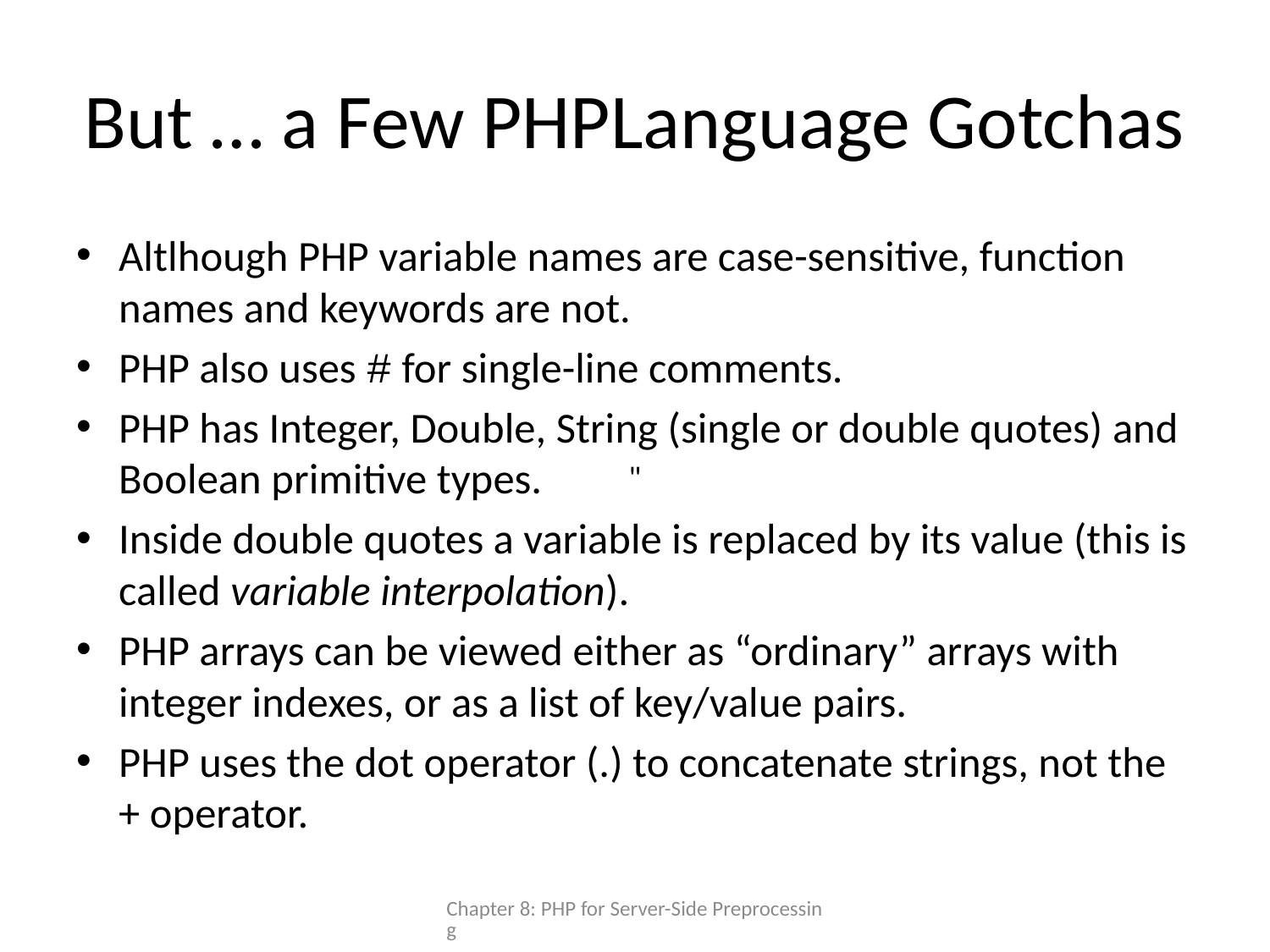

# But … a Few PHPLanguage Gotchas
Altlhough PHP variable names are case-sensitive, function names and keywords are not.
PHP also uses # for single-line comments.
PHP has Integer, Double, String (single or double quotes) and Boolean primitive types.
Inside double quotes a variable is replaced by its value (this is called variable interpolation).
PHP arrays can be viewed either as “ordinary” arrays with integer indexes, or as a list of key/value pairs.
PHP uses the dot operator (.) to concatenate strings, not the + operator.

"
Chapter 8: PHP for Server-Side Preprocessing